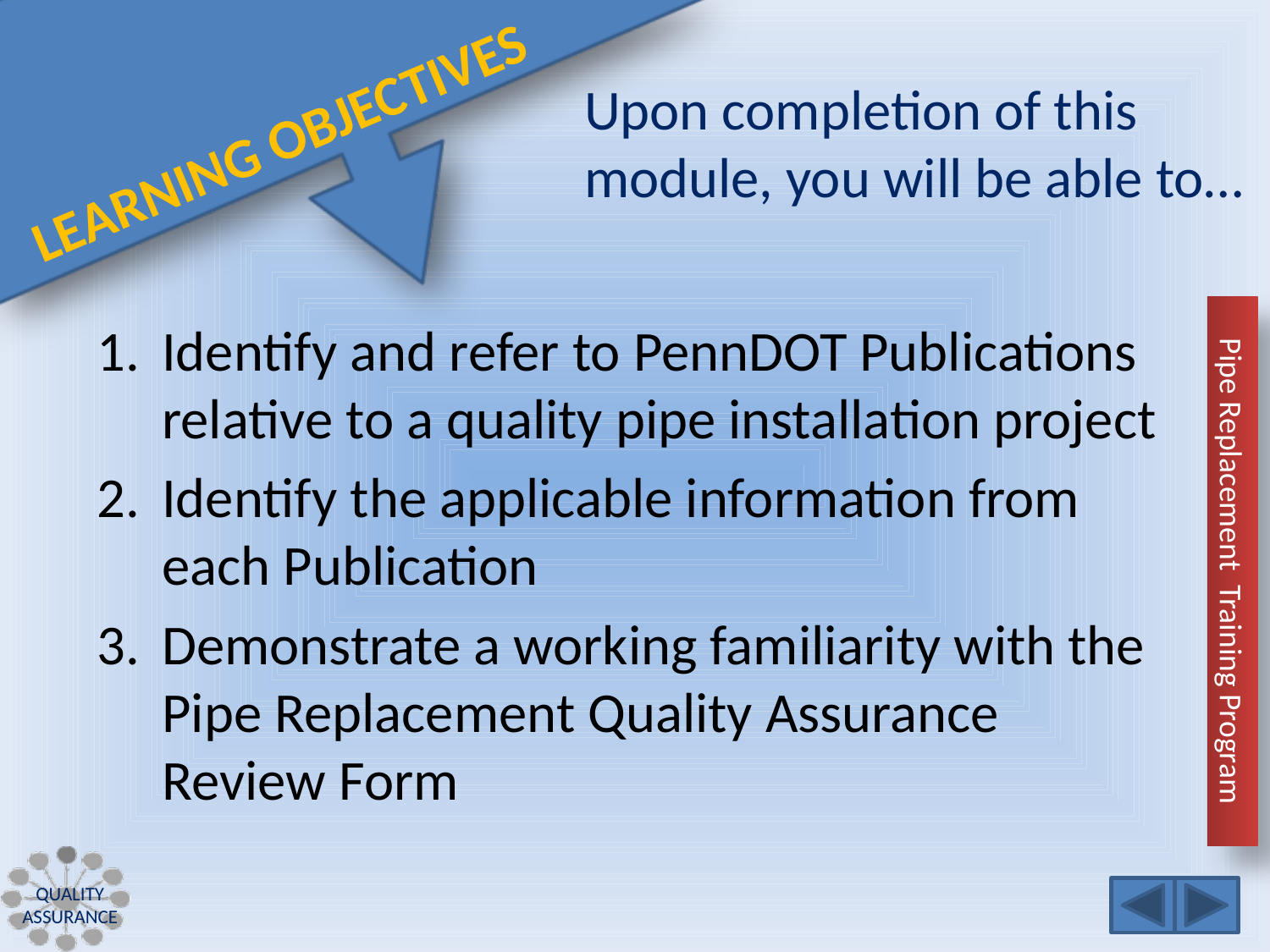

Identify and refer to PennDOT Publications relative to a quality pipe installation project
Identify the applicable information from each Publication
Demonstrate a working familiarity with the Pipe Replacement Quality Assurance Review Form

Quality Assurance